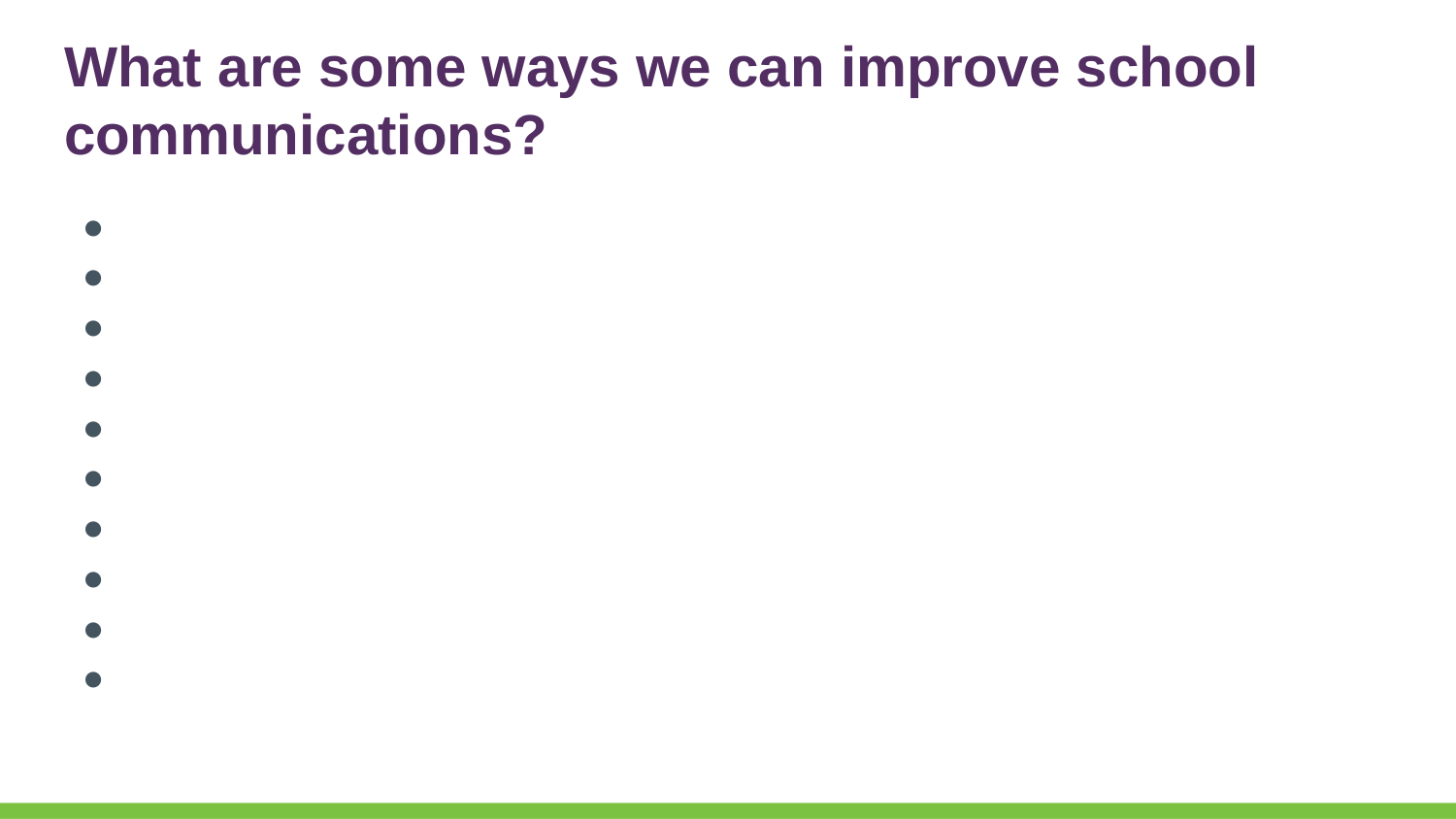

# What are some ways we can improve school communications?